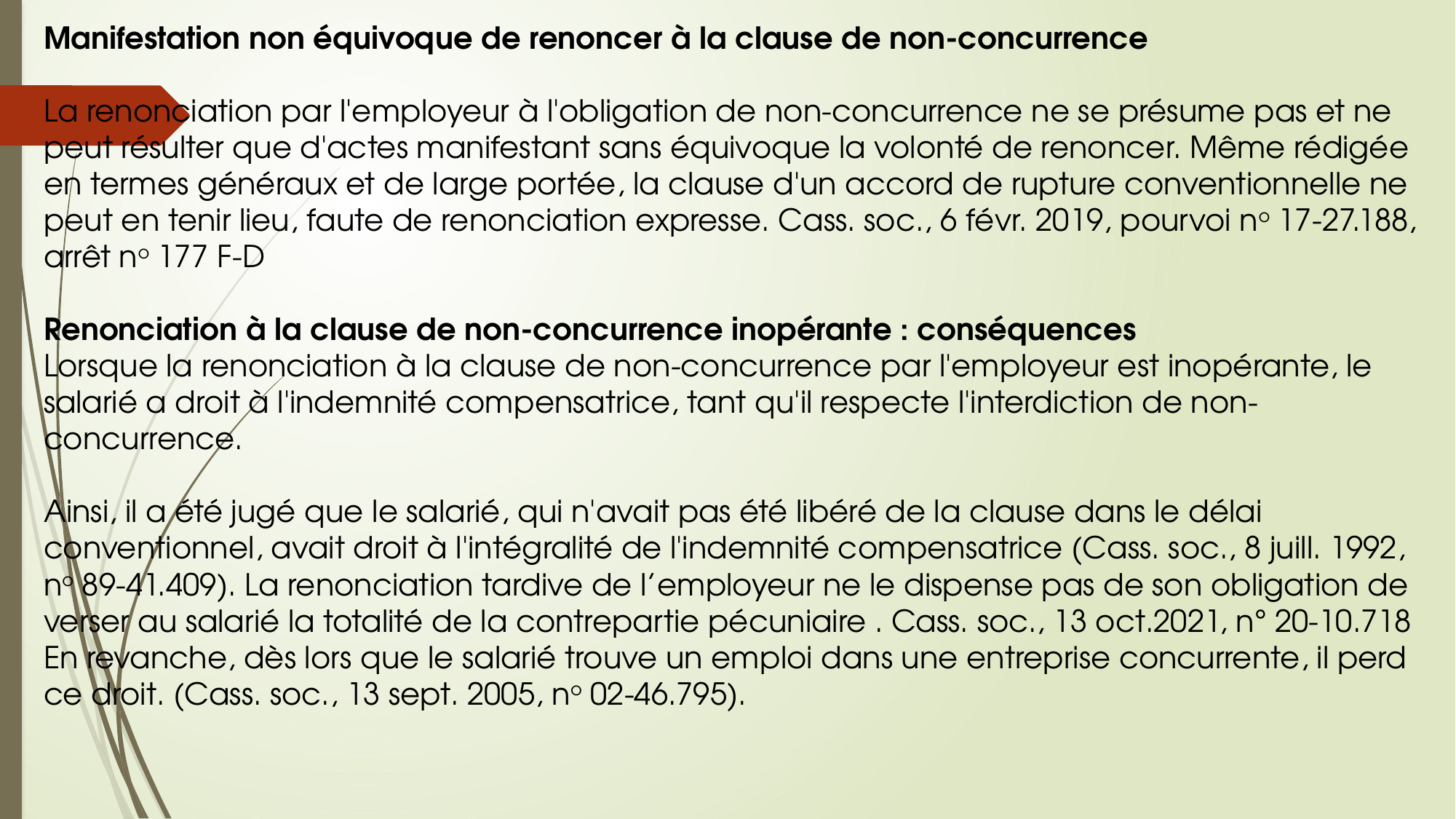

Manifestation non équivoque de renoncer à la clause de non-concurrence

La renonciation par l'employeur à l'obligation de non-concurrence ne se présume pas et ne peut résulter que d'actes manifestant sans équivoque la volonté de renoncer. Même rédigée en termes généraux et de large portée, la clause d'un accord de rupture conventionnelle ne peut en tenir lieu, faute de renonciation expresse. Cass. soc., 6 févr. 2019, pourvoi no 17-27.188, arrêt no 177 F-D

Renonciation à la clause de non-concurrence inopérante : conséquences
Lorsque la renonciation à la clause de non-concurrence par l'employeur est inopérante, le salarié a droit à l'indemnité compensatrice, tant qu'il respecte l'interdiction de non-concurrence.

Ainsi, il a été jugé que le salarié, qui n'avait pas été libéré de la clause dans le délai conventionnel, avait droit à l'intégralité de l'indemnité compensatrice (Cass. soc., 8 juill. 1992, no 89-41.409). La renonciation tardive de l’employeur ne le dispense pas de son obligation de verser au salarié la totalité de la contrepartie pécuniaire . Cass. soc., 13 oct.2021, n° 20-10.718 En revanche, dès lors que le salarié trouve un emploi dans une entreprise concurrente, il perd ce droit. (Cass. soc., 13 sept. 2005, no 02-46.795).